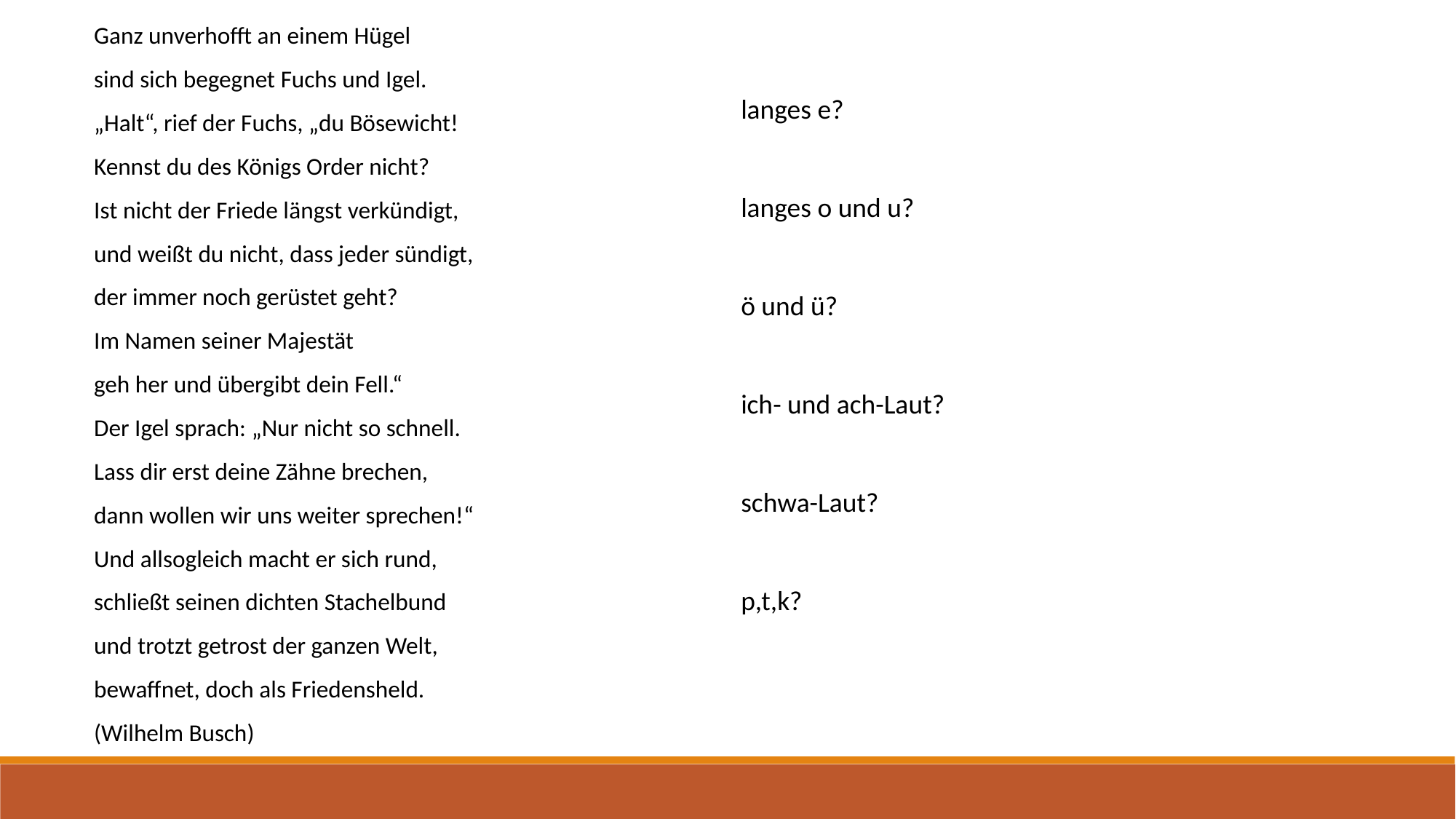

Ganz unverhofft an einem Hügel
sind sich begegnet Fuchs und Igel.
„Halt“, rief der Fuchs, „du Bösewicht!
Kennst du des Königs Order nicht?
Ist nicht der Friede längst verkündigt,
und weißt du nicht, dass jeder sündigt,
der immer noch gerüstet geht?
Im Namen seiner Majestät
geh her und übergibt dein Fell.“
Der Igel sprach: „Nur nicht so schnell.
Lass dir erst deine Zähne brechen,
dann wollen wir uns weiter sprechen!“
Und allsogleich macht er sich rund,
schließt seinen dichten Stachelbund
und trotzt getrost der ganzen Welt,
bewaffnet, doch als Friedensheld.
(Wilhelm Busch)
langes e?

langes o und u?

ö und ü?

ich- und ach-Laut?

schwa-Laut?

p,t,k?